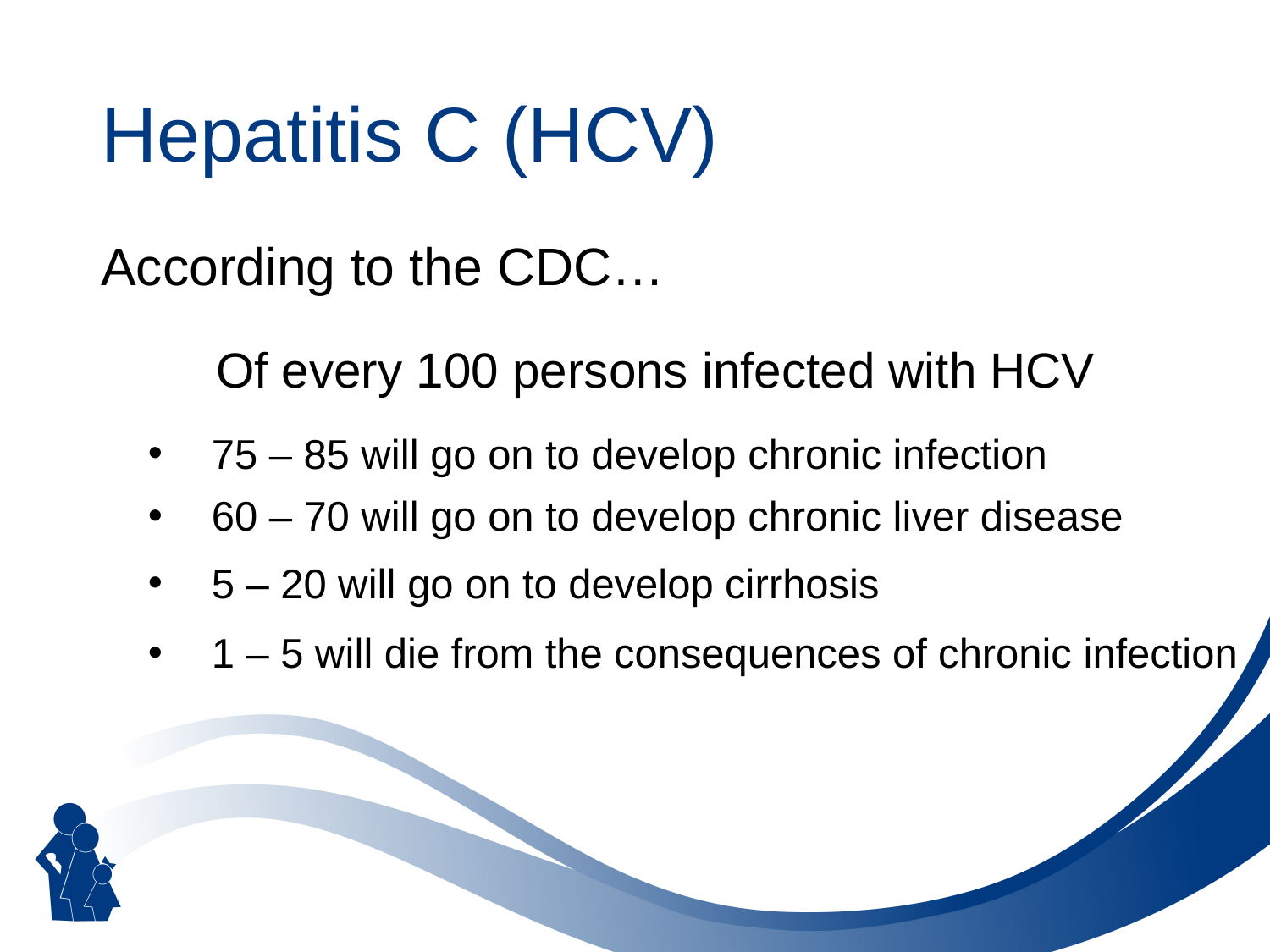

# Hepatitis C (HCV)

According to the CDC…

Of every 100 persons infected with HCV

75 – 85 will go on to develop chronic infection
60 – 70 will go on to develop chronic liver disease
5 – 20 will go on to develop cirrhosis
1 – 5 will die from the consequences of chronic infection